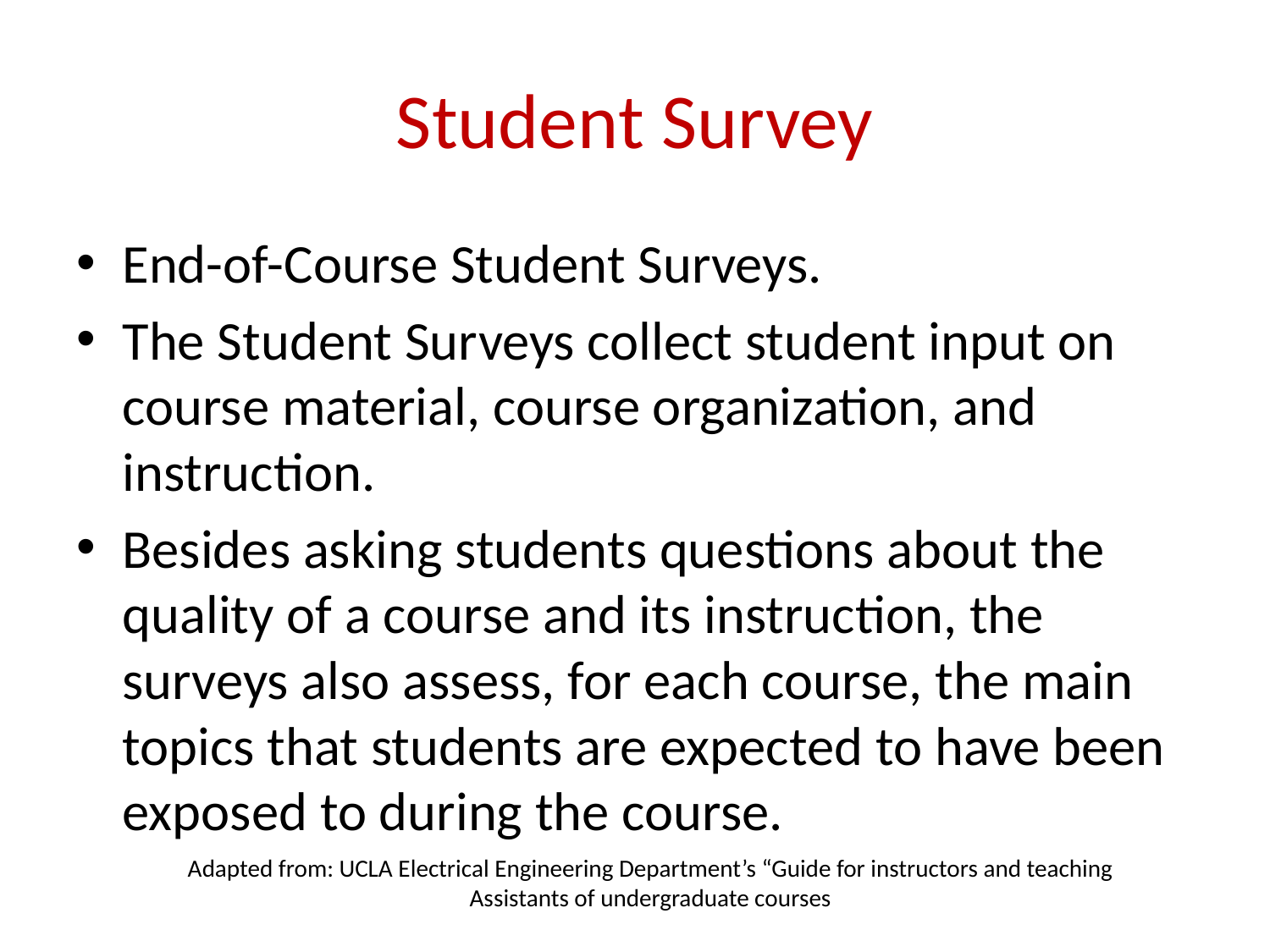

# Student Survey
End-of-Course Student Surveys.
The Student Surveys collect student input on course material, course organization, and instruction.
Besides asking students questions about the quality of a course and its instruction, the surveys also assess, for each course, the main topics that students are expected to have been exposed to during the course.
Adapted from: UCLA Electrical Engineering Department’s “Guide for instructors and teaching
Assistants of undergraduate courses